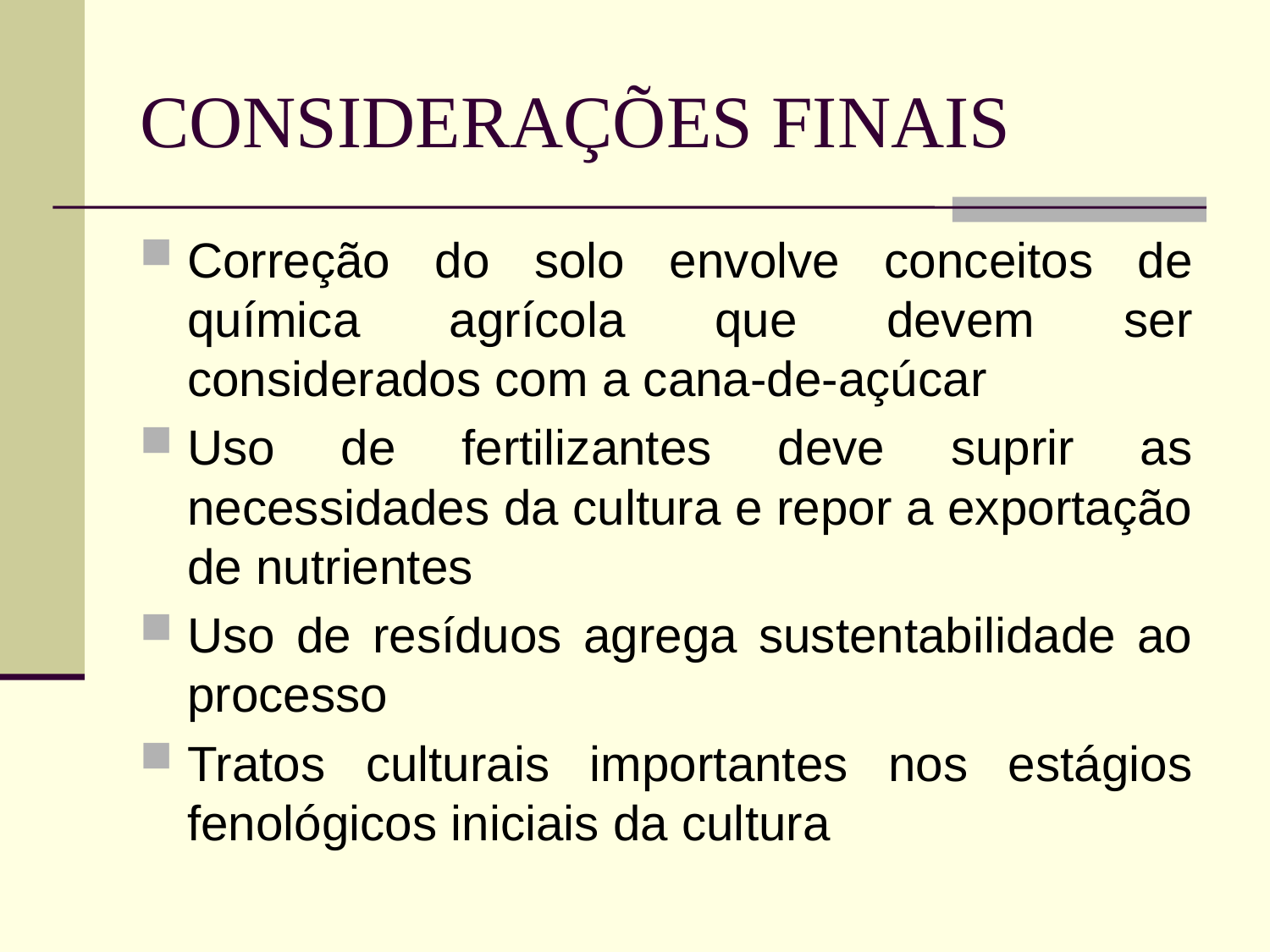

# CONSIDERAÇÕES FINAIS
Correção do solo envolve conceitos de química agrícola que devem ser considerados com a cana-de-açúcar
Uso de fertilizantes deve suprir as necessidades da cultura e repor a exportação de nutrientes
Uso de resíduos agrega sustentabilidade ao processo
Tratos culturais importantes nos estágios fenológicos iniciais da cultura